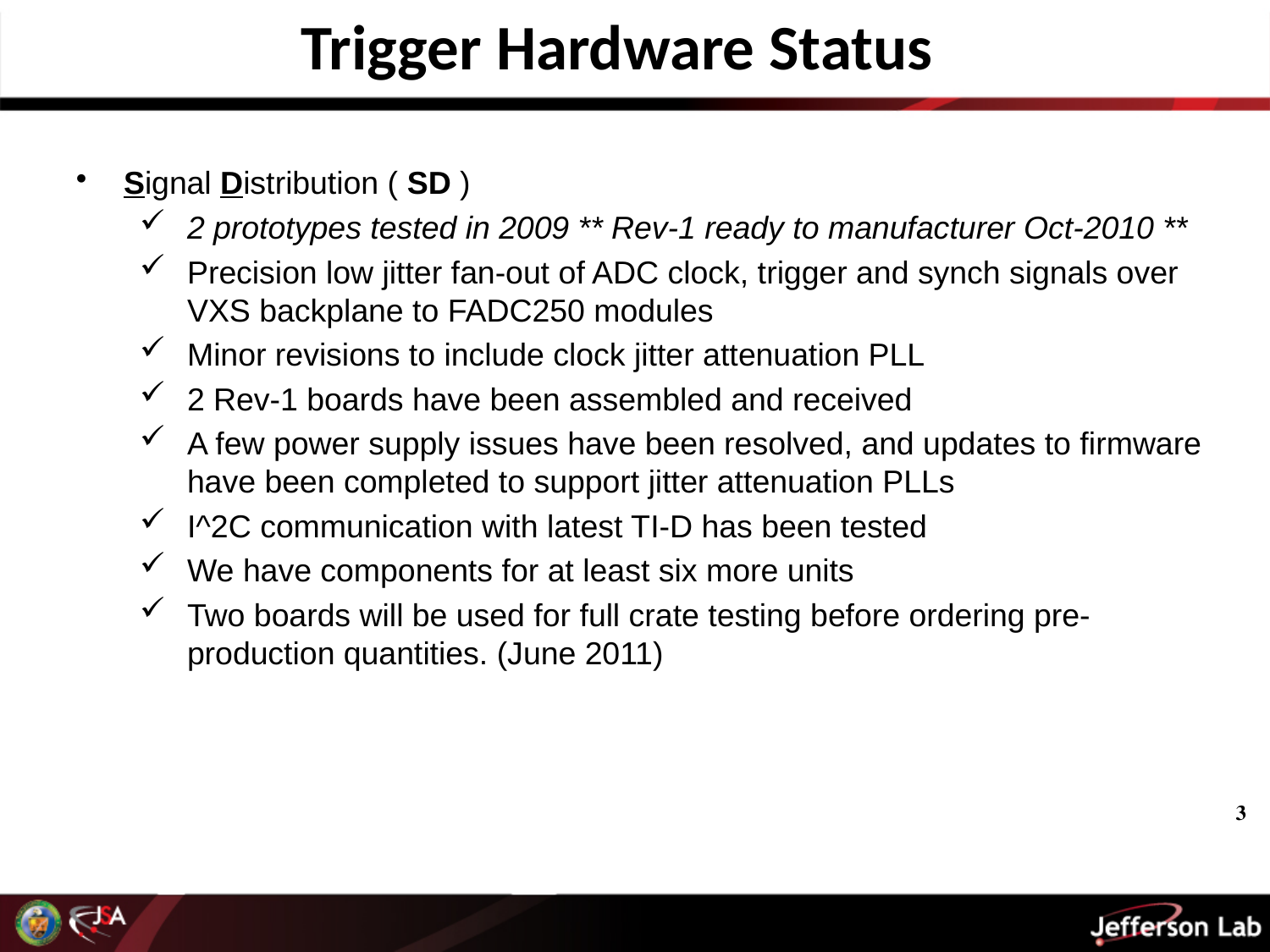

Trigger Hardware Status

Signal Distribution ( SD )
2 prototypes tested in 2009 ** Rev-1 ready to manufacturer Oct-2010 **
Precision low jitter fan-out of ADC clock, trigger and synch signals over VXS backplane to FADC250 modules
Minor revisions to include clock jitter attenuation PLL
2 Rev-1 boards have been assembled and received
A few power supply issues have been resolved, and updates to firmware have been completed to support jitter attenuation PLLs
I^2C communication with latest TI-D has been tested
We have components for at least six more units
Two boards will be used for full crate testing before ordering pre-production quantities. (June 2011)

3